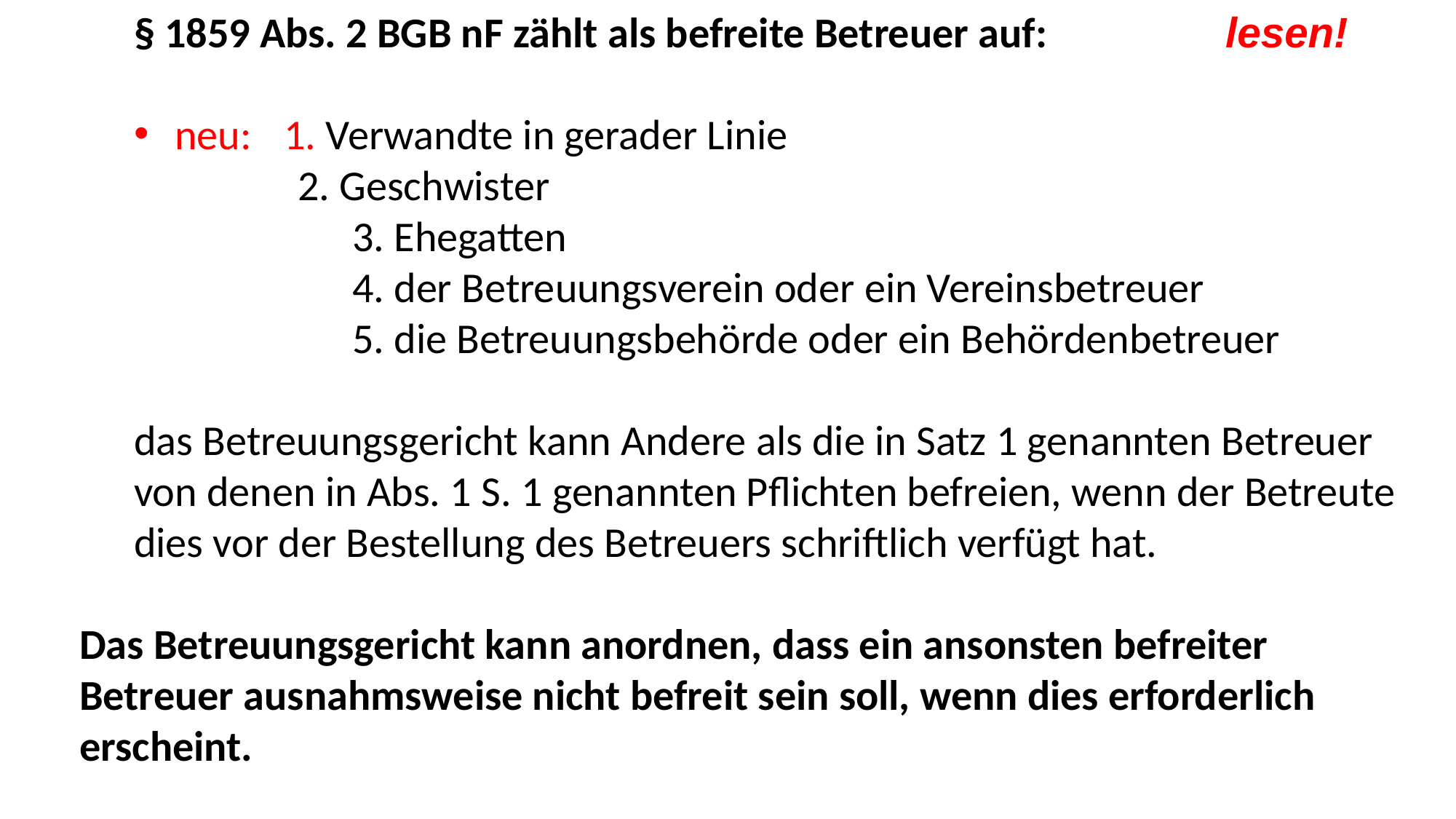

§ 1859 Abs. 2 BGB nF zählt als befreite Betreuer auf:		lesen!
neu: 	1. Verwandte in gerader Linie
	2. Geschwister
	3. Ehegatten
		4. der Betreuungsverein oder ein Vereinsbetreuer
		5. die Betreuungsbehörde oder ein Behördenbetreuer
das Betreuungsgericht kann Andere als die in Satz 1 genannten Betreuer von denen in Abs. 1 S. 1 genannten Pflichten befreien, wenn der Betreute dies vor der Bestellung des Betreuers schriftlich verfügt hat.

Das Betreuungsgericht kann anordnen, dass ein ansonsten befreiter Betreuer ausnahmsweise nicht befreit sein soll, wenn dies erforderlich erscheint.